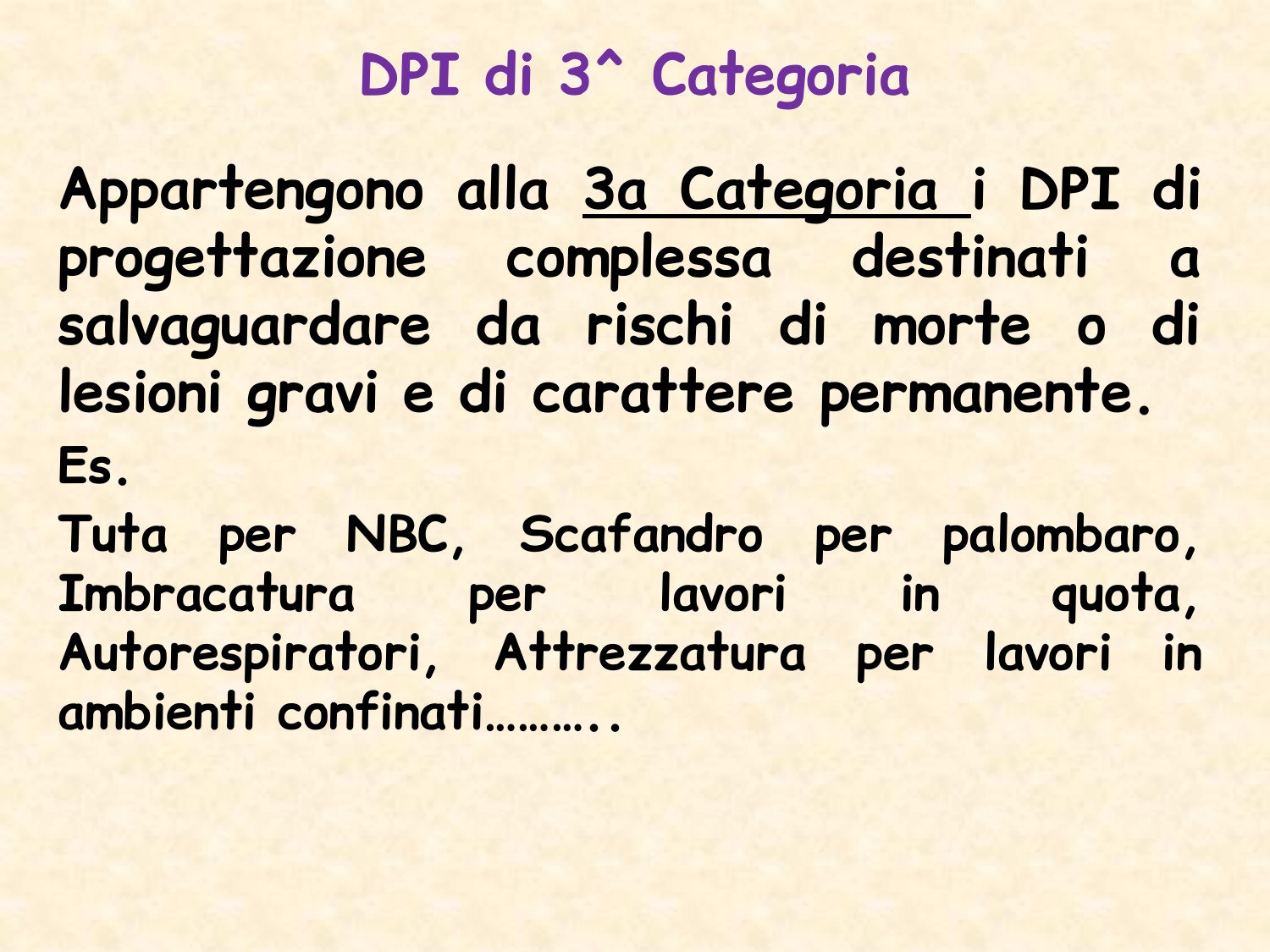

# DPI di 3^ Categoria
Appartengono alla 3a Categoria i DPI di progettazione complessa destinati a salvaguardare da rischi di morte o di lesioni gravi e di carattere permanente.
Es.
Tuta per NBC, Scafandro per palombaro, Imbracatura per lavori in quota, Autorespiratori, Attrezzatura per lavori in ambienti confinati………..